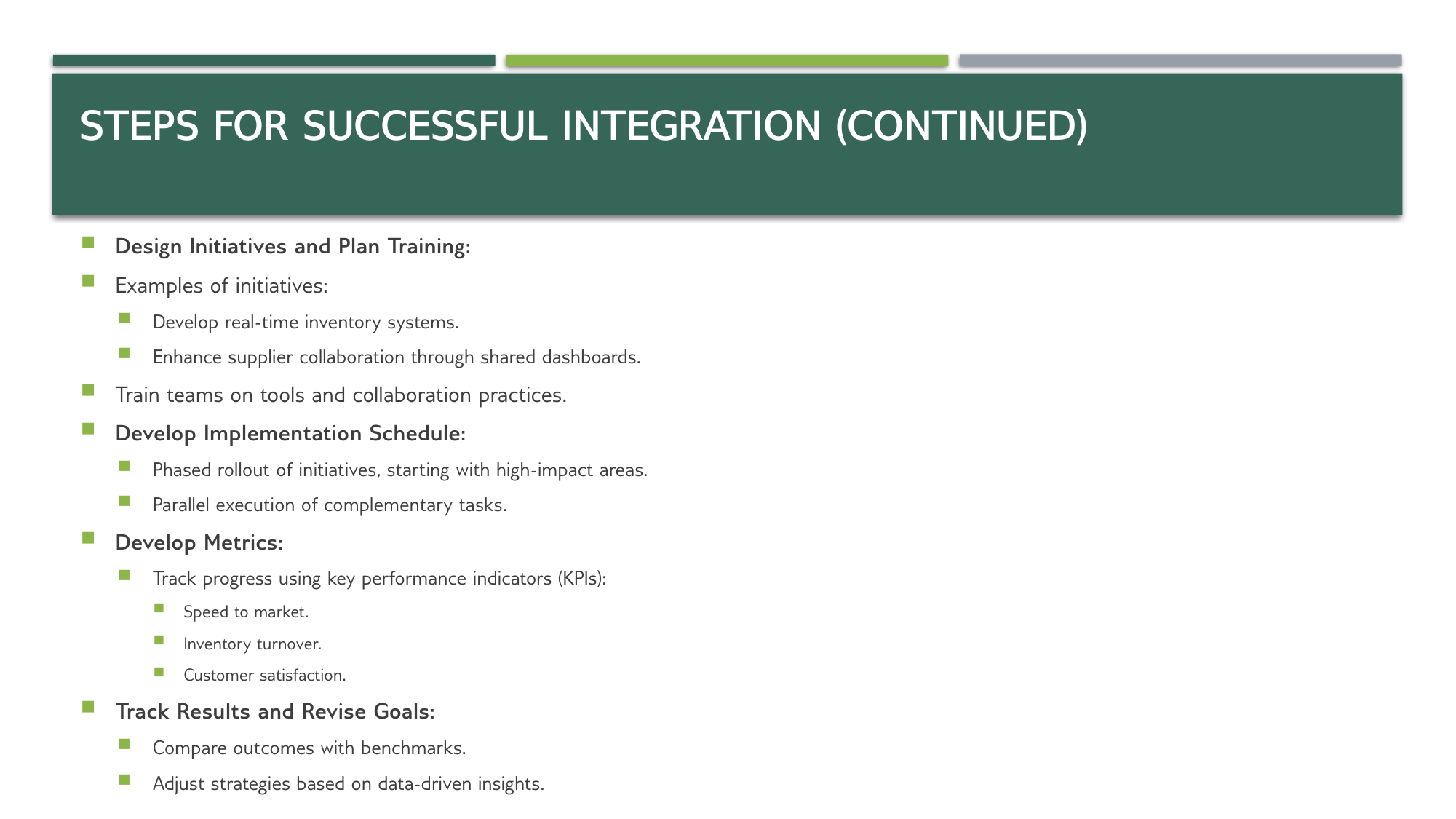

# Steps for Successful Integration (Continued)
Design Initiatives and Plan Training:
Examples of initiatives:
Develop real-time inventory systems.
Enhance supplier collaboration through shared dashboards.
Train teams on tools and collaboration practices.
Develop Implementation Schedule:
Phased rollout of initiatives, starting with high-impact areas.
Parallel execution of complementary tasks.
Develop Metrics:
Track progress using key performance indicators (KPIs):
Speed to market.
Inventory turnover.
Customer satisfaction.
Track Results and Revise Goals:
Compare outcomes with benchmarks.
Adjust strategies based on data-driven insights.